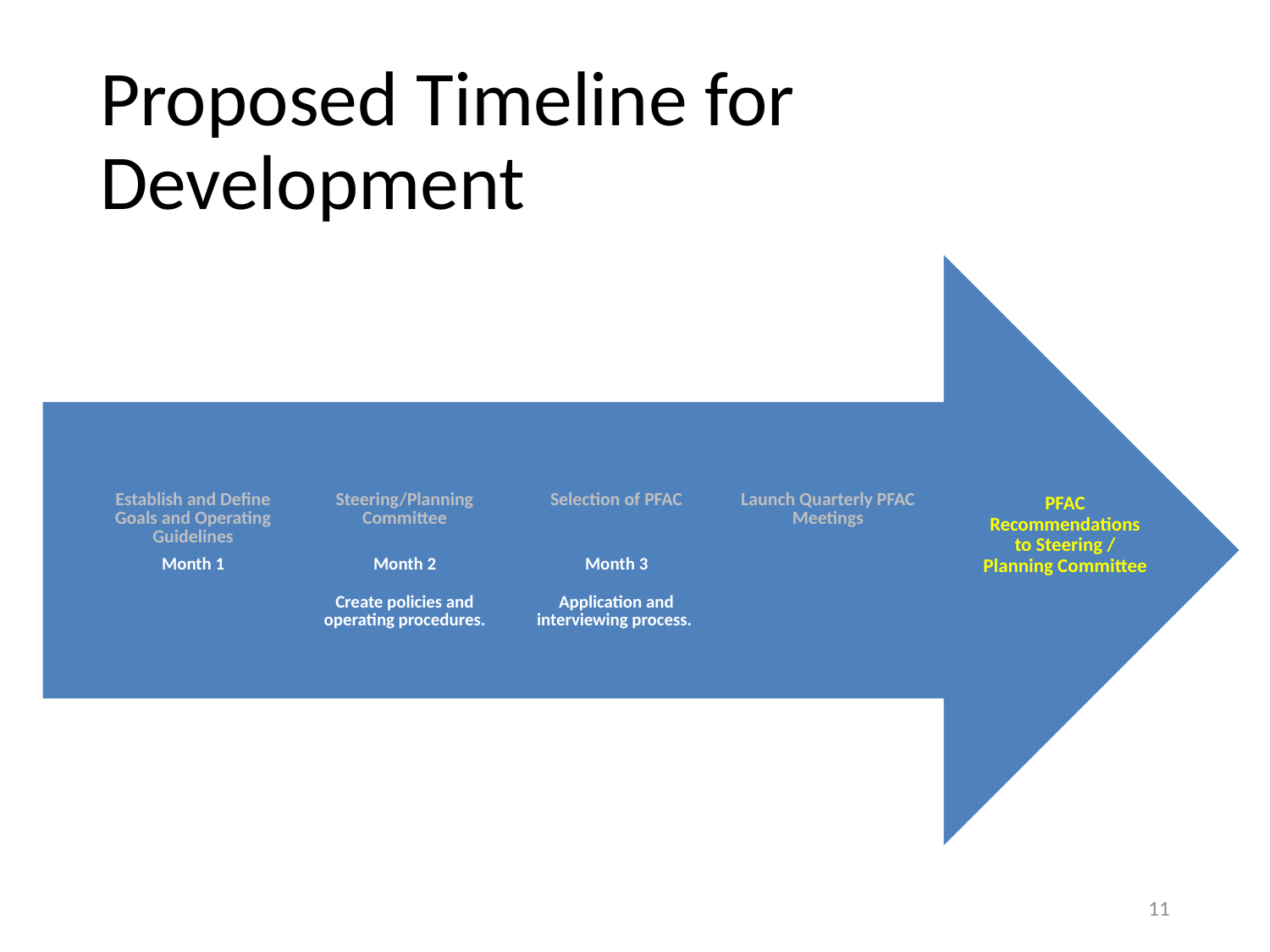

# Proposed Timeline for Development

PFAC Recommendations to Steering / Planning Committee

| Establish and Define Goals and Operating Guidelines | Steering/Planning Committee | Selection of PFAC | Launch Quarterly PFAC Meetings |
| --- | --- | --- | --- |
| Month 1 | Month 2 | Month 3 |  |
|  | Create policies and operating procedures. | Application and interviewing process. |  |
11